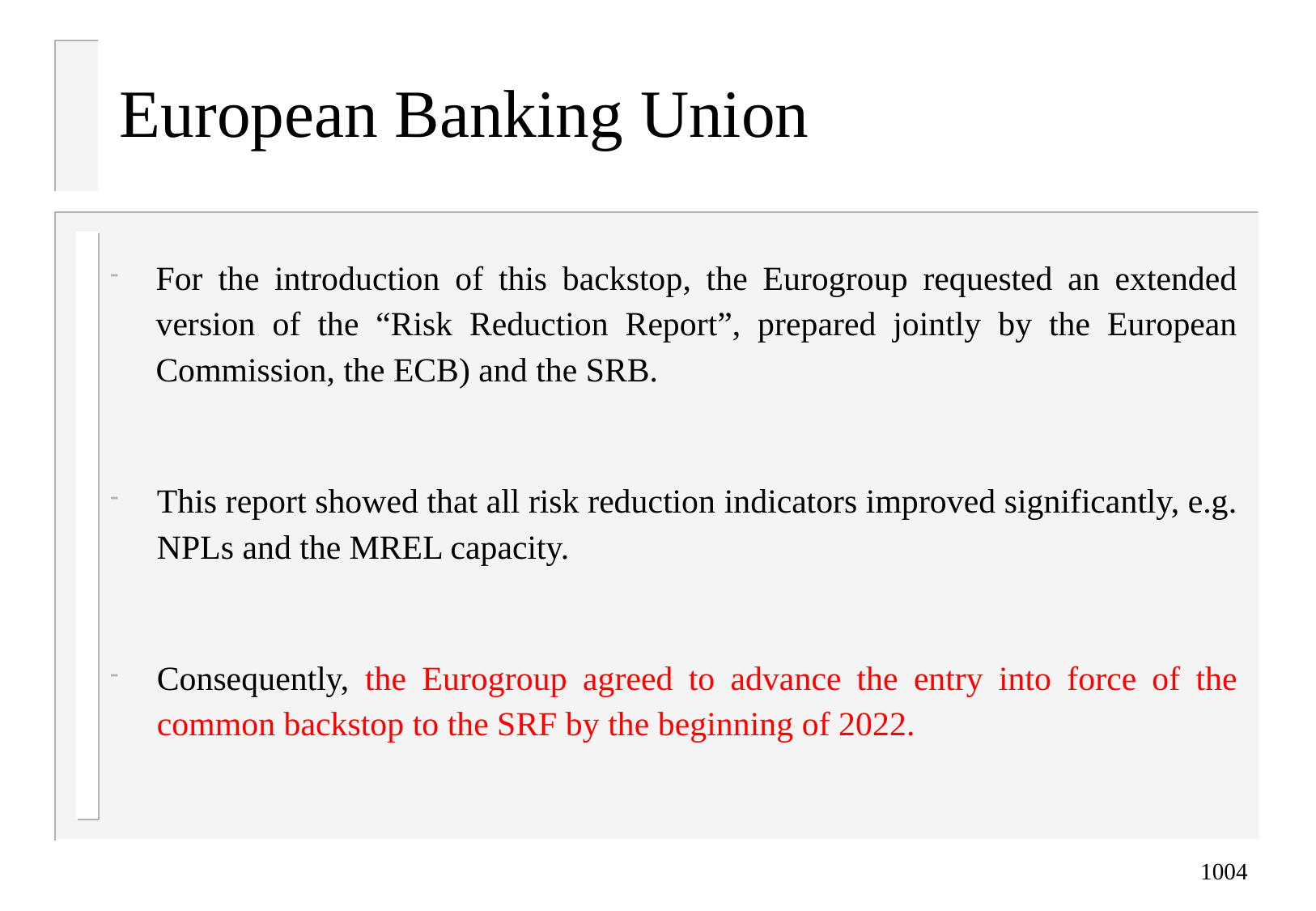

# European Banking Union

For the introduction of this backstop, the Eurogroup requested an extended version of the “Risk Reduction Report”, prepared jointly by the European Commission, the ECB) and the SRB.

This report showed that all risk reduction indicators improved significantly, e.g. NPLs and the MREL capacity.

Consequently, the Eurogroup agreed to advance the entry into force of the common backstop to the SRF by the beginning of 2022.

1004